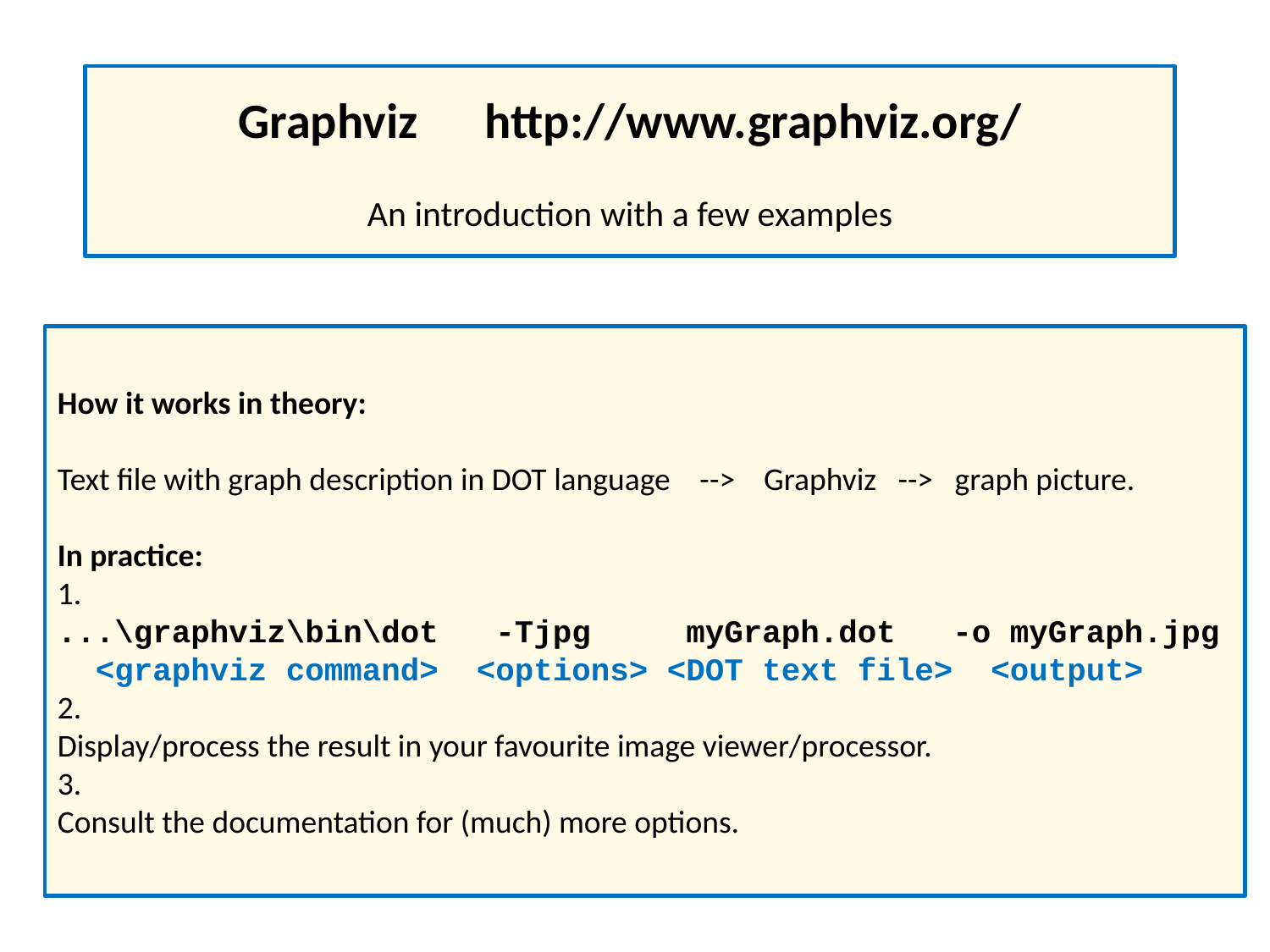

Graphviz      http://www.graphviz.org/

An introduction with a few examples
How it works in theory:

Text file with graph description in DOT language    -->    Graphviz   -->   graph picture.

In practice:
1.
...\graphviz\bin\dot   -Tjpg     myGraph.dot   -o myGraph.jpg
  <graphviz command>  <options> <DOT text file>  <output>
2.
Display/process the result in your favourite image viewer/processor.
3.
Consult the documentation for (much) more options.